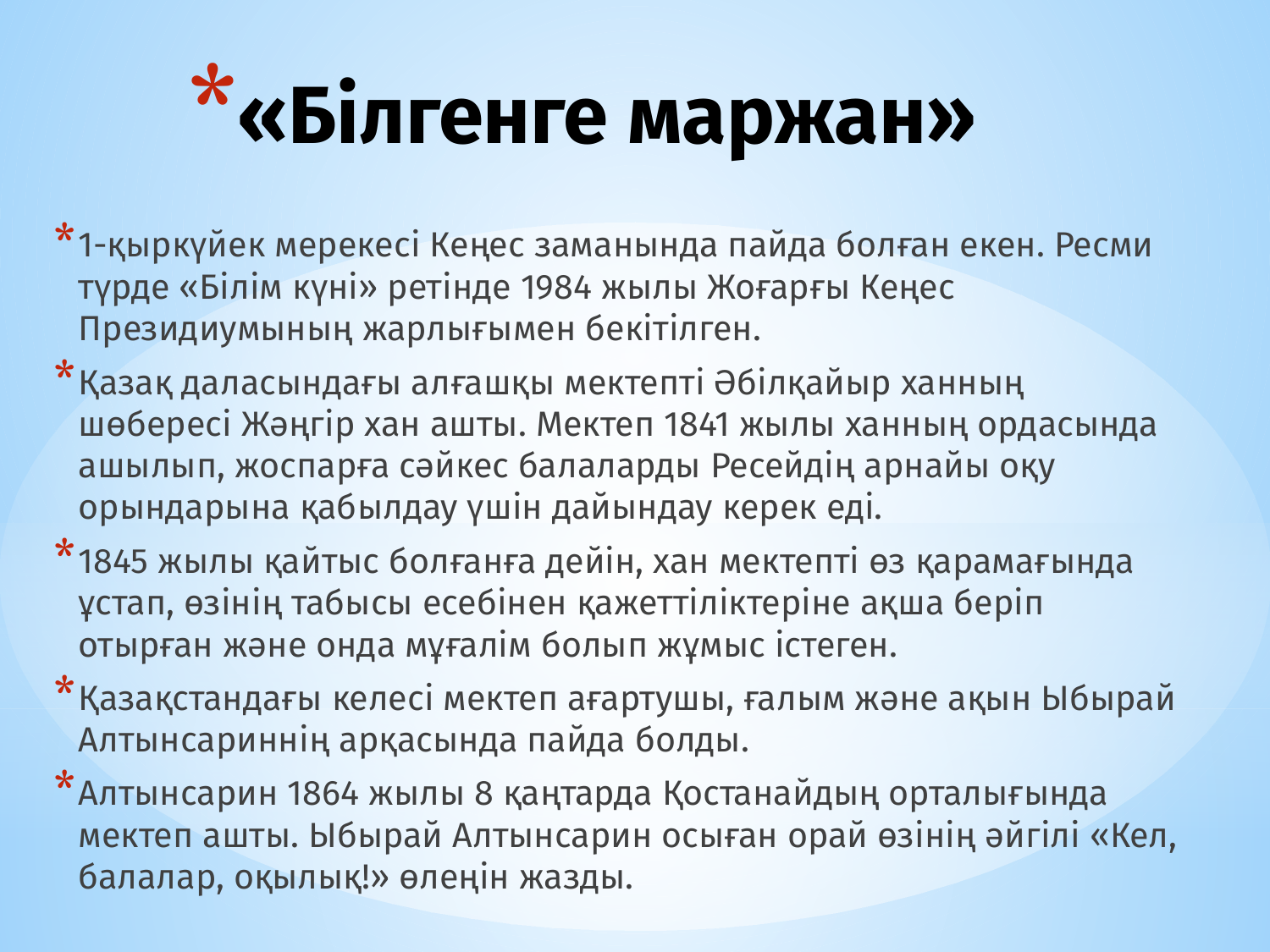

# «Білгенге маржан»
1-қыркүйек мерекесі Кеңес заманында пайда болған екен. Ресми түрде «Білім күні» ретінде 1984 жылы Жоғарғы Кеңес Президиумының жарлығымен бекітілген.
Қазақ даласындағы алғашқы мектепті Әбілқайыр ханның шөбересі Жәңгір хан ашты. Мектеп 1841 жылы ханның ордасында ашылып, жоспарға сәйкес балаларды Ресейдің арнайы оқу орындарына қабылдау үшін дайындау керек еді.
1845 жылы қайтыс болғанға дейін, хан мектепті өз қарамағында ұстап, өзінің табысы есебінен қажеттіліктеріне ақша беріп отырған және онда мұғалім болып жұмыс істеген.
Қазақстандағы келесі мектеп ағартушы, ғалым және ақын Ыбырай Алтынсариннің арқасында пайда болды.
Алтынсарин 1864 жылы 8 қаңтарда Қостанайдың орталығында мектеп ашты. Ыбырай Алтынсарин осыған орай өзінің әйгілі «Кел, балалар, оқылық!» өлеңін жазды.